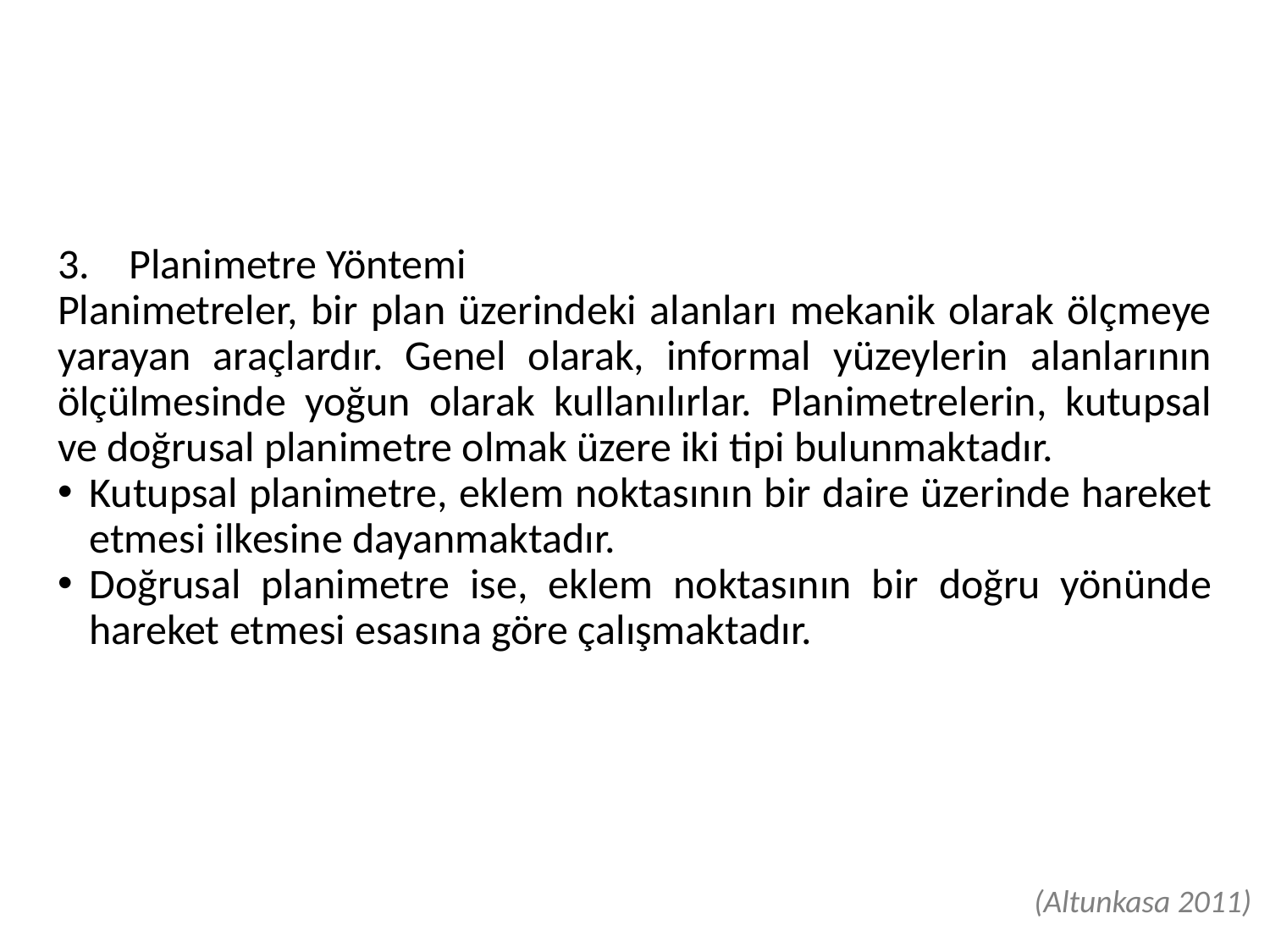

Planimetre Yöntemi
Planimetreler, bir plan üzerindeki alanları mekanik olarak ölçmeye yarayan araçlardır. Genel olarak, informal yüzeylerin alanlarının ölçülmesinde yoğun olarak kullanılırlar. Planimetrelerin, kutupsal ve doğrusal planimetre olmak üzere iki tipi bulunmaktadır.
Kutupsal planimetre, eklem noktasının bir daire üzerinde hareket etmesi ilkesine dayanmaktadır.
Doğrusal planimetre ise, eklem noktasının bir doğru yönünde hareket etmesi esasına göre çalışmaktadır.

(Altunkasa 2011)